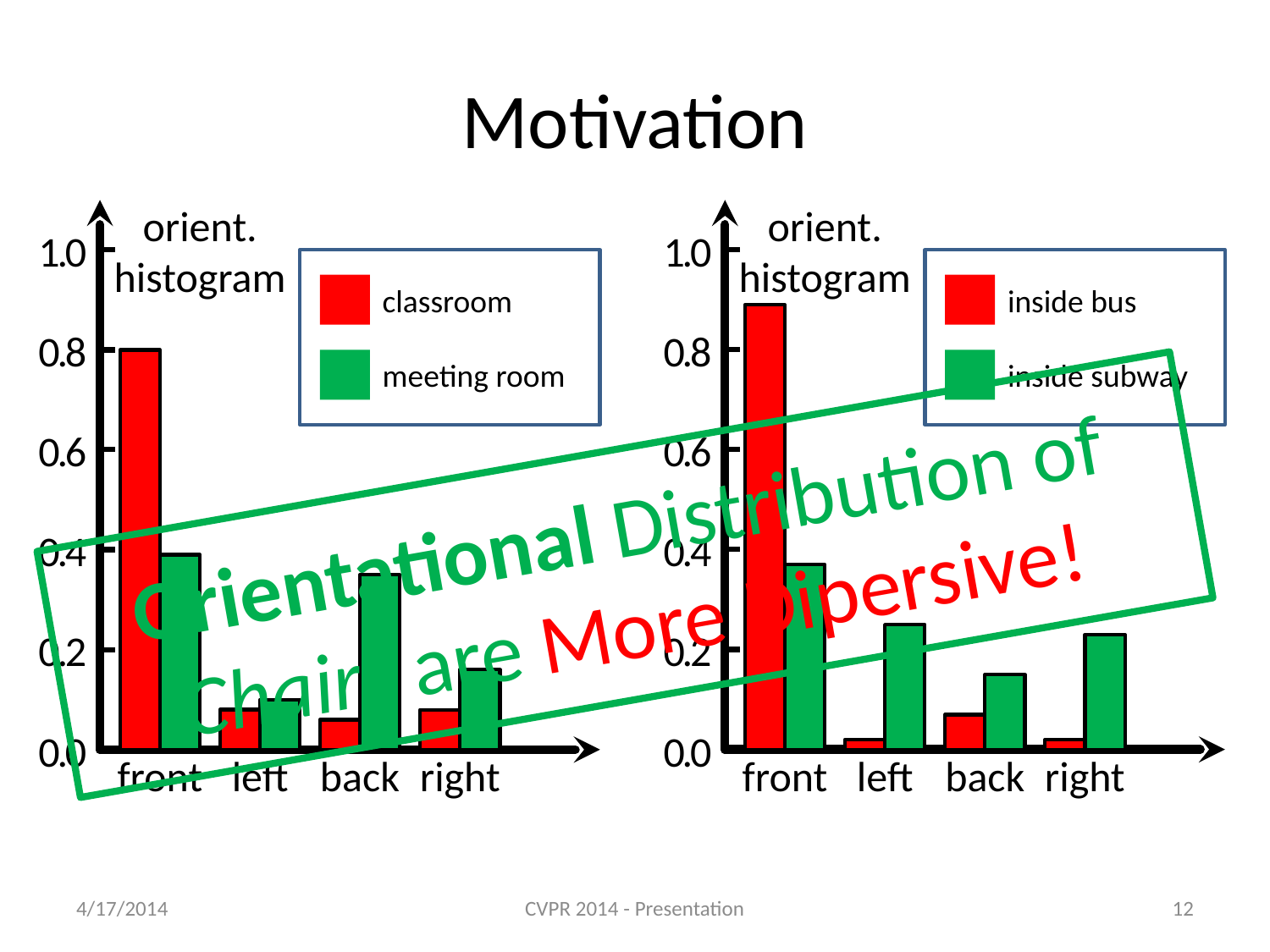

# Motivation
orient.
histogram
1.0

classroom

meeting room
0.8

0.6
0.4

0.2

0.0
back
front
left
right
1.0
0.8
0.6
0.4
0.2
0.0
front
left
right
back
orient.
histogram

inside bus

inside subway

Orientational Distribution of
Chairs are More Dipersive!
4/17/2014
CVPR 2014 - Presentation
12